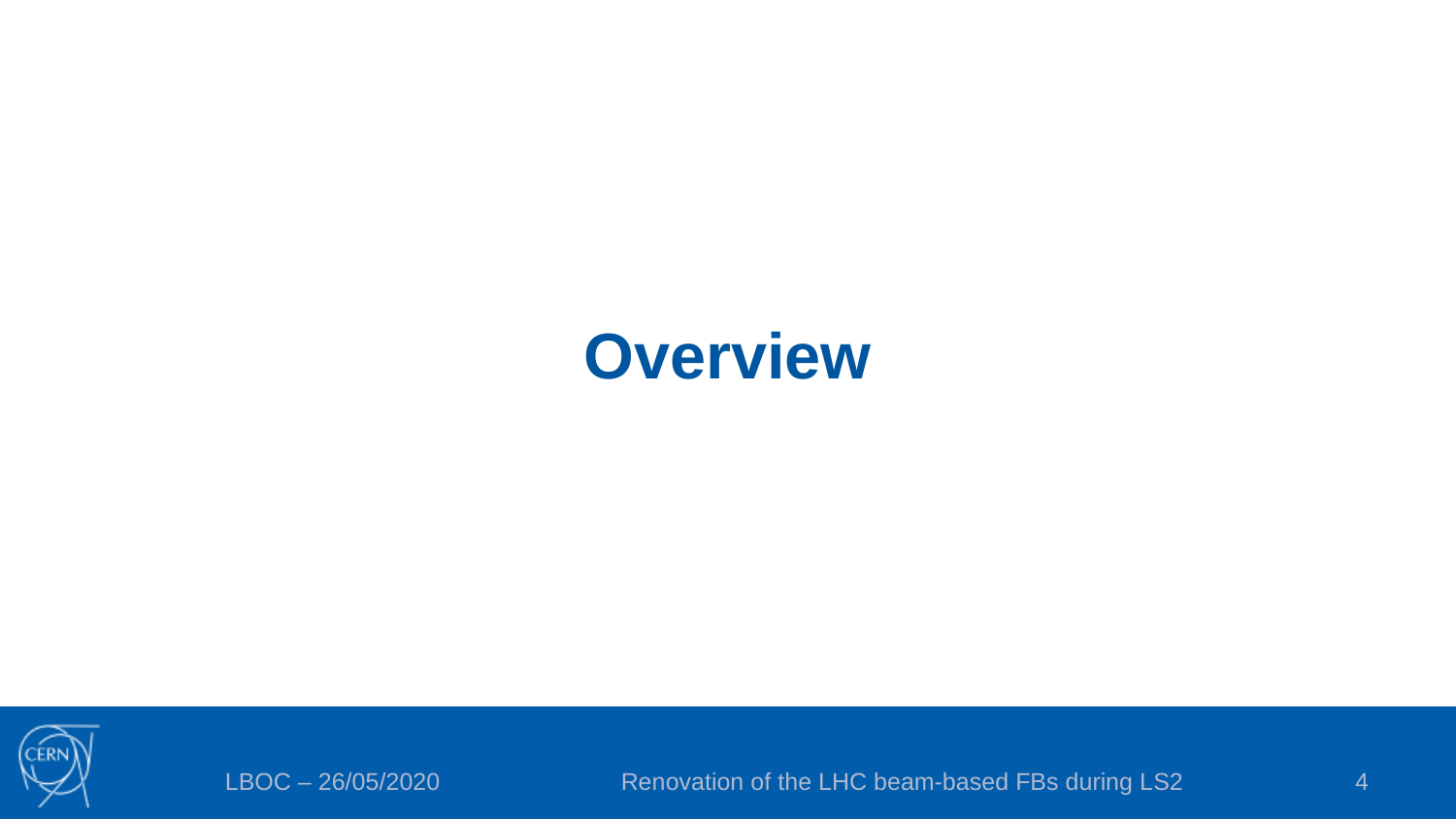

Overview
LBOC – 26/05/2020
Renovation of the LHC beam-based FBs during LS2
4